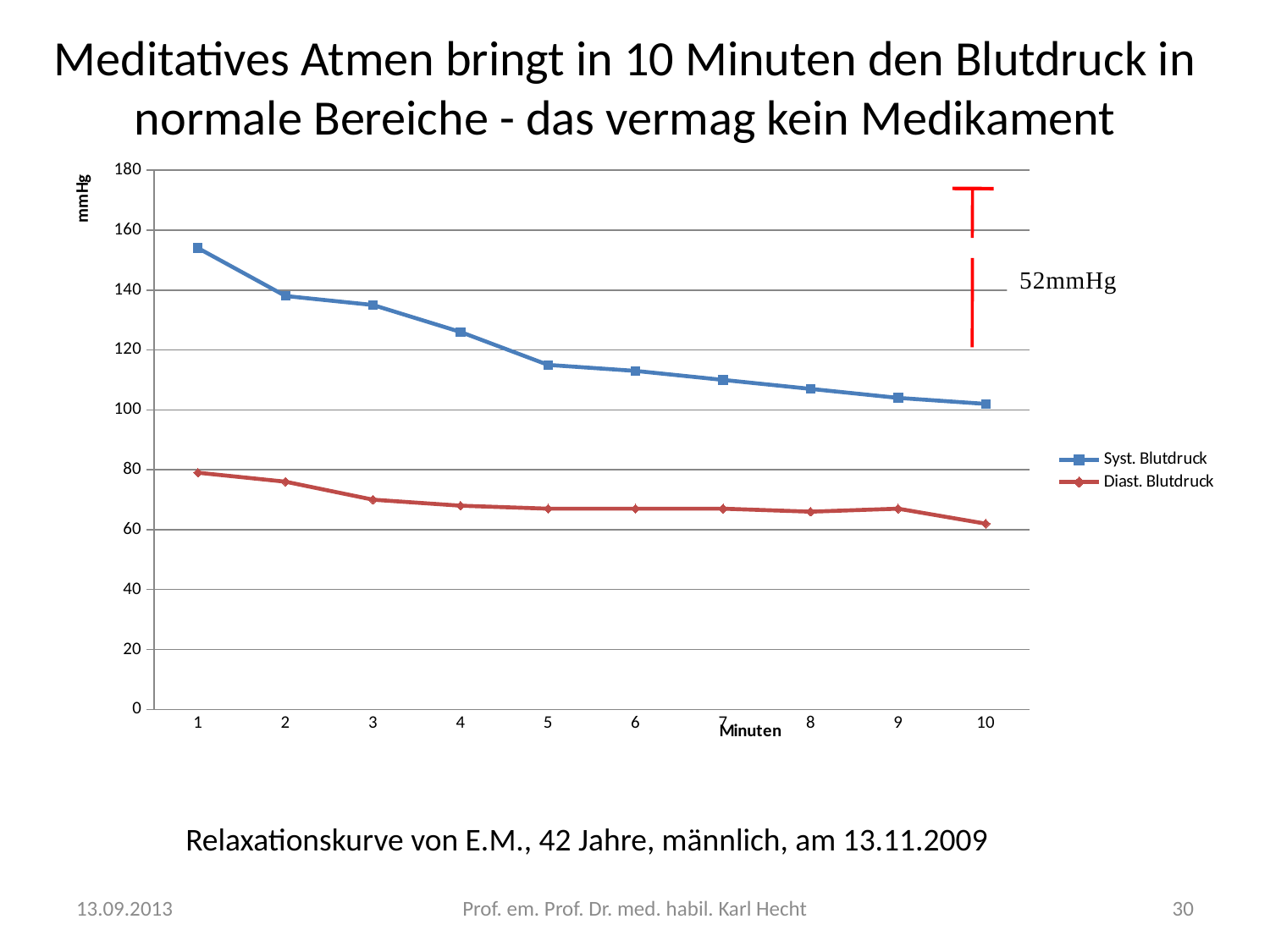

Meditatives Atmen bringt in 10 Minuten den Blutdruck in normale Bereiche - das vermag kein Medikament

### Chart

| Category |  |  |
|---|---|---|
Relaxationskurve von E.M., 42 Jahre, männlich, am 13.11.2009

13.09.2013
Prof. em. Prof. Dr. med. habil. Karl Hecht
30